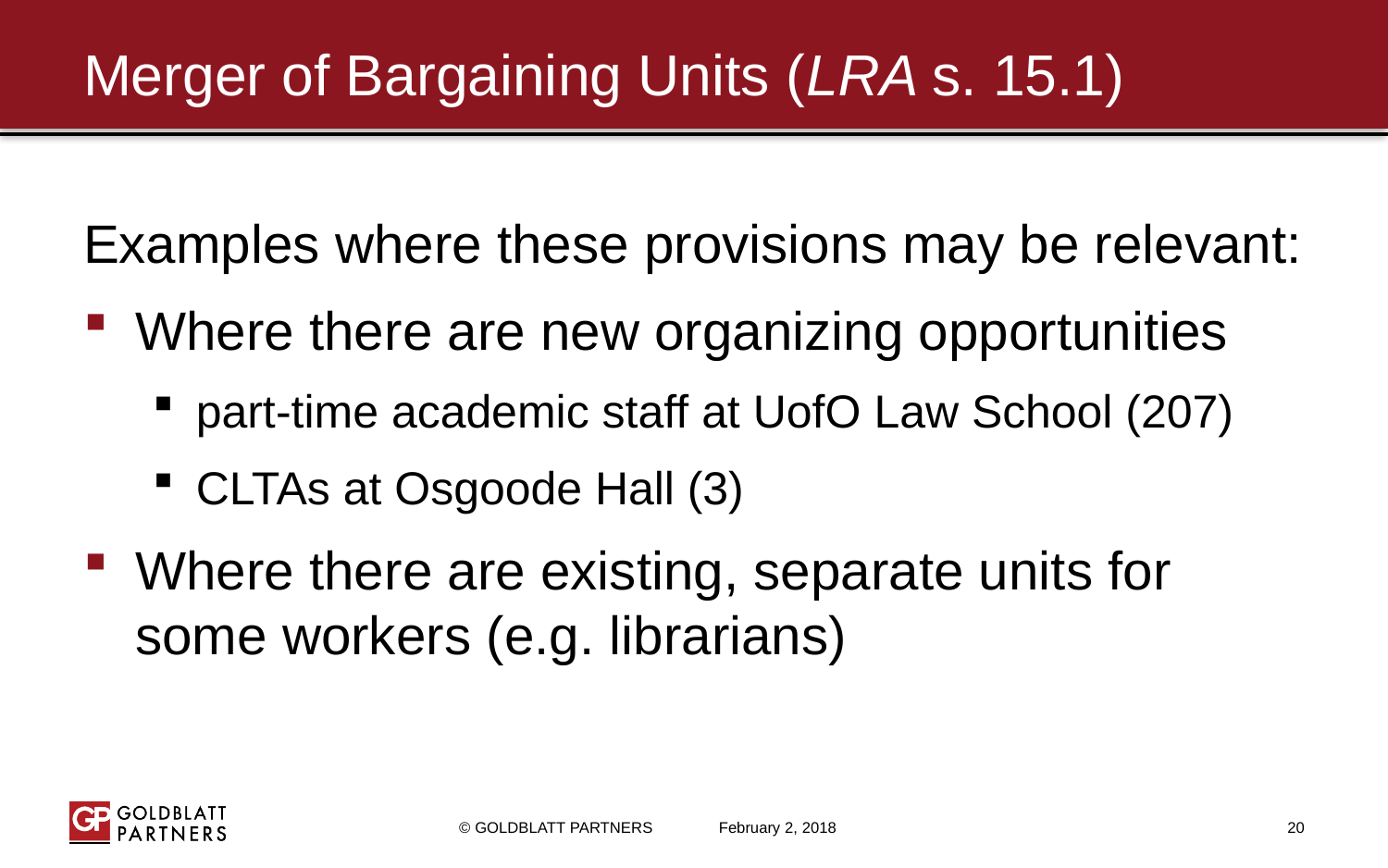

# Merger of Bargaining Units (LRA s. 15.1)
Examples where these provisions may be relevant:
Where there are new organizing opportunities
part-time academic staff at UofO Law School (207)
CLTAs at Osgoode Hall (3)
Where there are existing, separate units for some workers (e.g. librarians)

© GOLDBLATT PARTNERS
February 2, 2018
20